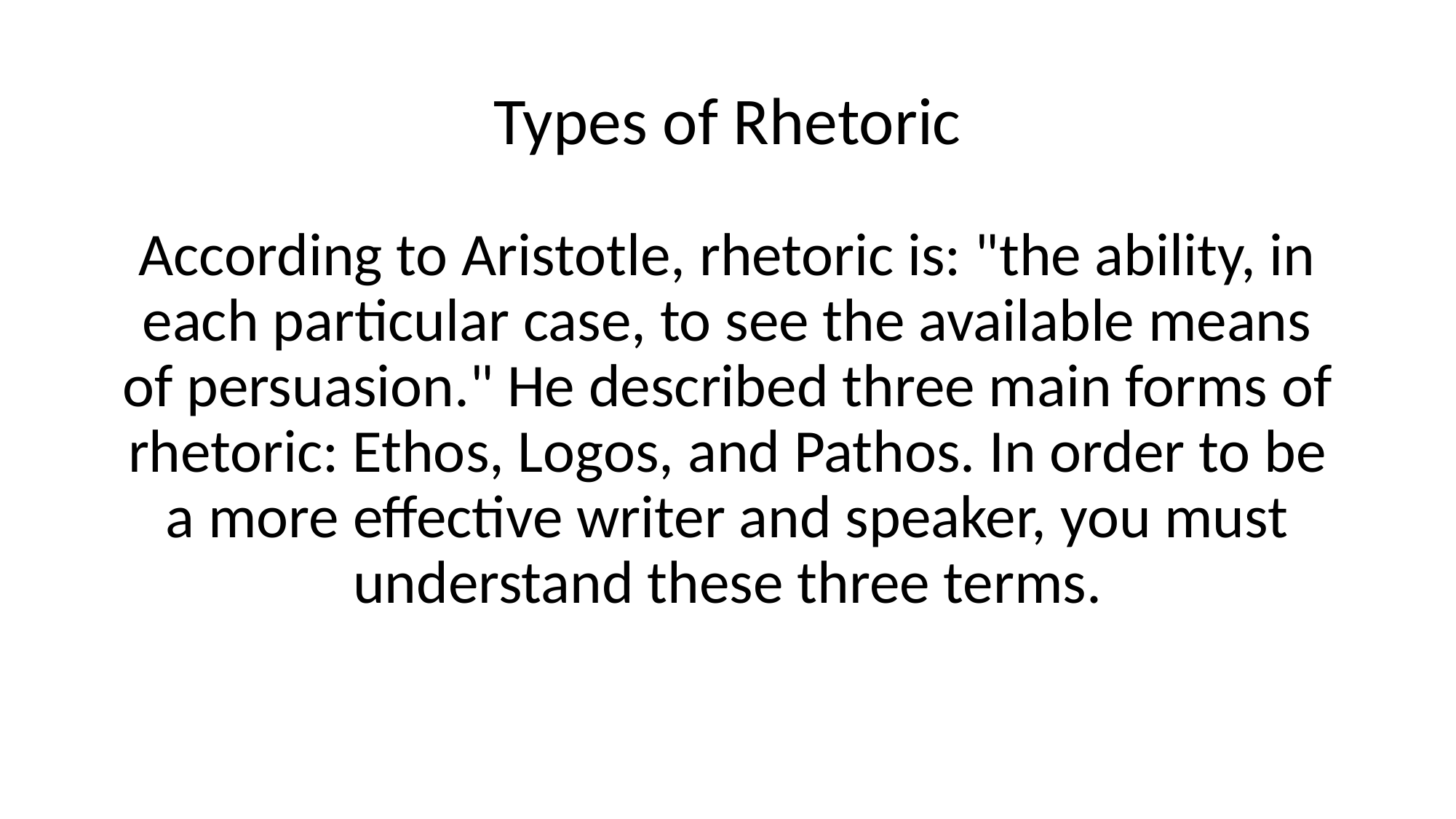

# Types of Rhetoric
According to Aristotle, rhetoric is: "the ability, in each particular case, to see the available means of persuasion." He described three main forms of rhetoric: Ethos, Logos, and Pathos. In order to be a more effective writer and speaker, you must understand these three terms.